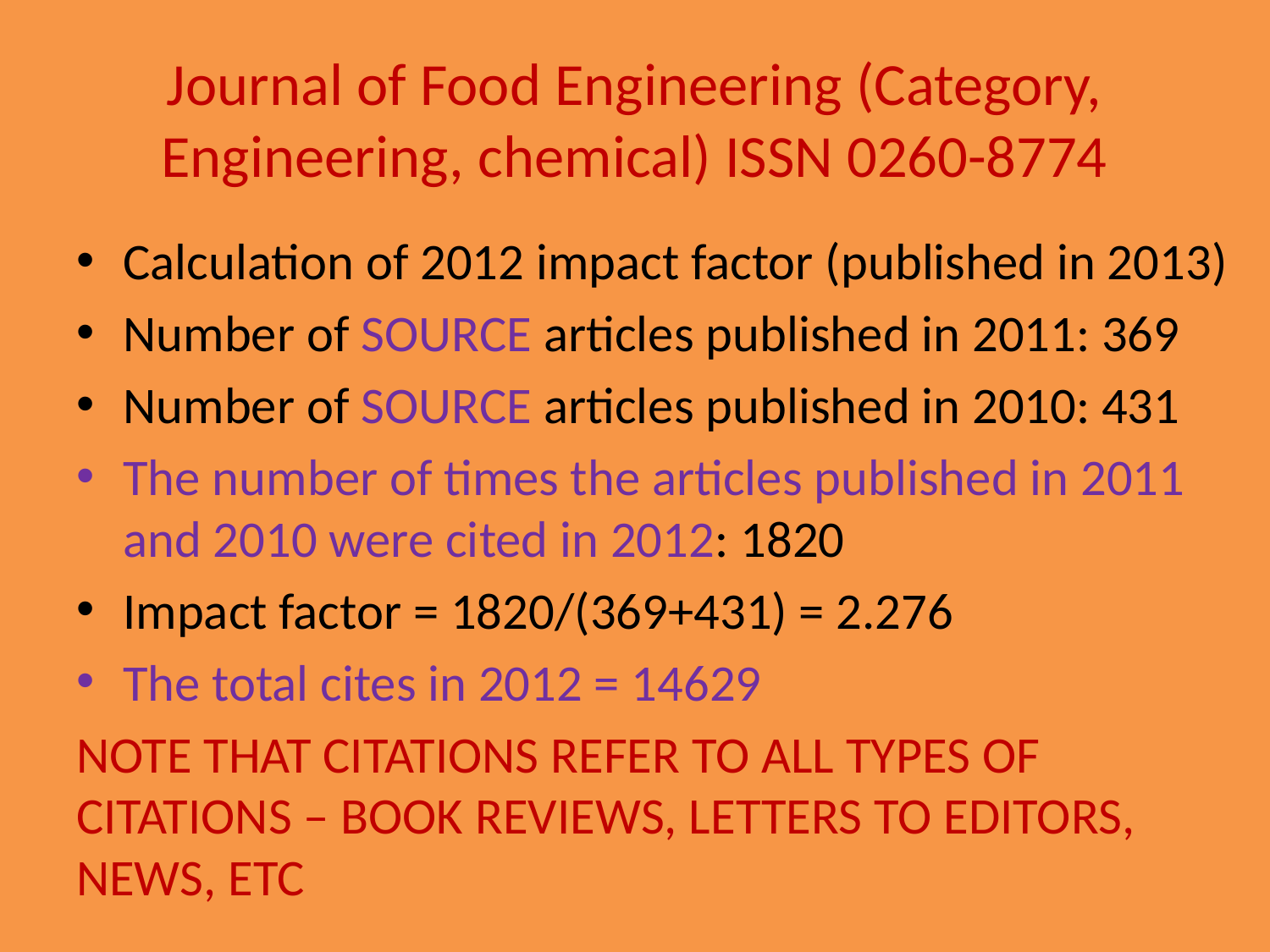

# Journal of Food Engineering (Category, Engineering, chemical) ISSN 0260-8774
Calculation of 2012 impact factor (published in 2013)
Number of SOURCE articles published in 2011: 369
Number of SOURCE articles published in 2010: 431
The number of times the articles published in 2011 and 2010 were cited in 2012: 1820
Impact factor = 1820/(369+431) = 2.276
The total cites in 2012 = 14629
NOTE THAT CITATIONS REFER TO ALL TYPES OF CITATIONS – BOOK REVIEWS, LETTERS TO EDITORS, NEWS, ETC